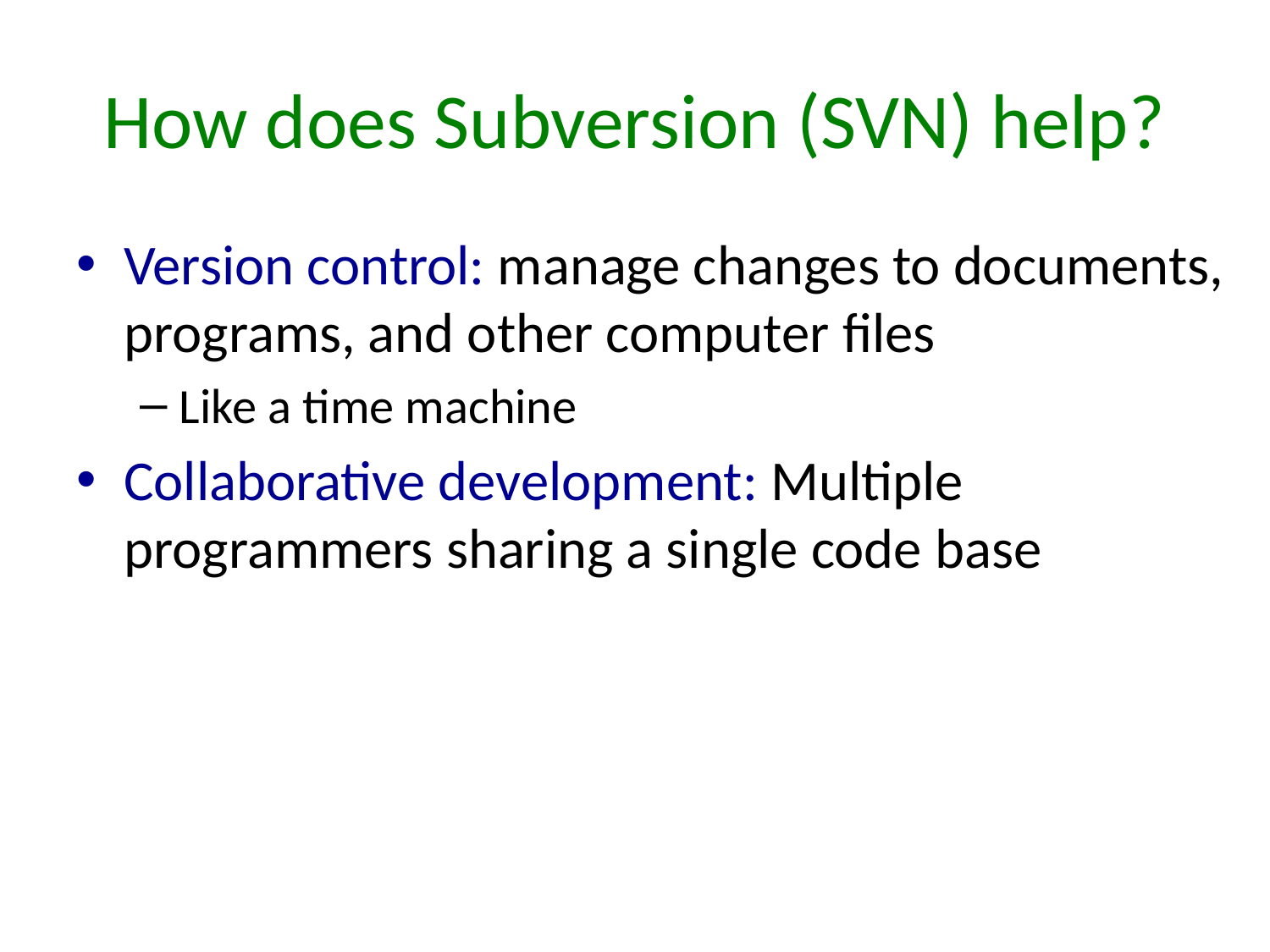

# How does Subversion (SVN) help?
Version control: manage changes to documents, programs, and other computer files
Like a time machine
Collaborative development: Multiple programmers sharing a single code base